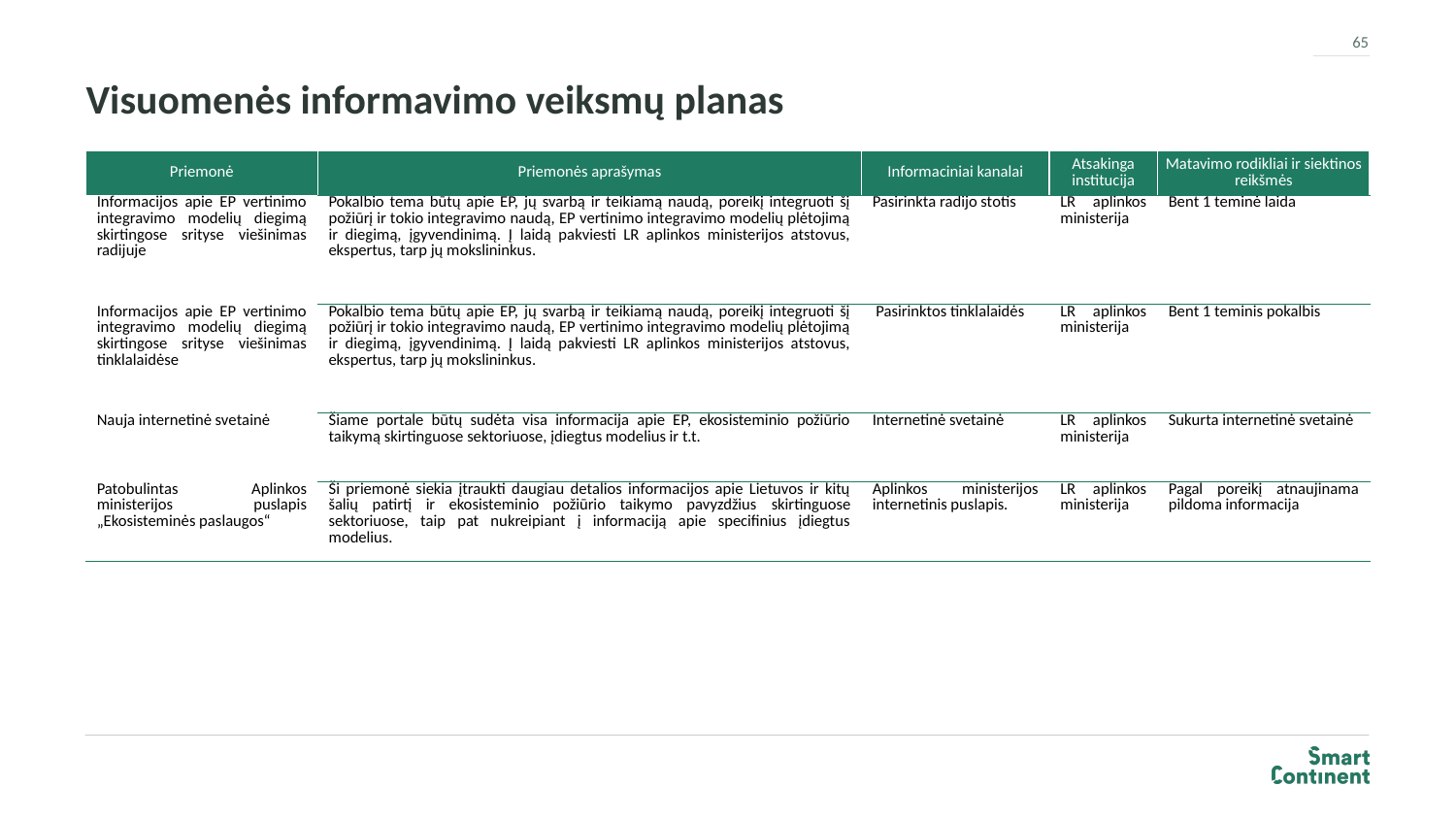

65
Visuomenės informavimo veiksmų planas
| Priemonė | Priemonės aprašymas | Informaciniai kanalai | Atsakinga institucija | Matavimo rodikliai ir siektinos reikšmės |
| --- | --- | --- | --- | --- |
| Informacijos apie EP vertinimo integravimo modelių diegimą skirtingose srityse viešinimas radijuje | Pokalbio tema būtų apie EP, jų svarbą ir teikiamą naudą, poreikį integruoti šį požiūrį ir tokio integravimo naudą, EP vertinimo integravimo modelių plėtojimą ir diegimą, įgyvendinimą. Į laidą pakviesti LR aplinkos ministerijos atstovus, ekspertus, tarp jų mokslininkus. | Pasirinkta radijo stotis | LR aplinkos ministerija | Bent 1 teminė laida |
| Informacijos apie EP vertinimo integravimo modelių diegimą skirtingose srityse viešinimas tinklalaidėse | Pokalbio tema būtų apie EP, jų svarbą ir teikiamą naudą, poreikį integruoti šį požiūrį ir tokio integravimo naudą, EP vertinimo integravimo modelių plėtojimą ir diegimą, įgyvendinimą. Į laidą pakviesti LR aplinkos ministerijos atstovus, ekspertus, tarp jų mokslininkus. | Pasirinktos tinklalaidės | LR aplinkos ministerija | Bent 1 teminis pokalbis |
| Nauja internetinė svetainė | Šiame portale būtų sudėta visa informacija apie EP, ekosisteminio požiūrio taikymą skirtinguose sektoriuose, įdiegtus modelius ir t.t. | Internetinė svetainė | LR aplinkos ministerija | Sukurta internetinė svetainė |
| Patobulintas Aplinkos ministerijos puslapis „Ekosisteminės paslaugos“ | Ši priemonė siekia įtraukti daugiau detalios informacijos apie Lietuvos ir kitų šalių patirtį ir ekosisteminio požiūrio taikymo pavyzdžius skirtinguose sektoriuose, taip pat nukreipiant į informaciją apie specifinius įdiegtus modelius. | Aplinkos ministerijos internetinis puslapis. | LR aplinkos ministerija | Pagal poreikį atnaujinama pildoma informacija |